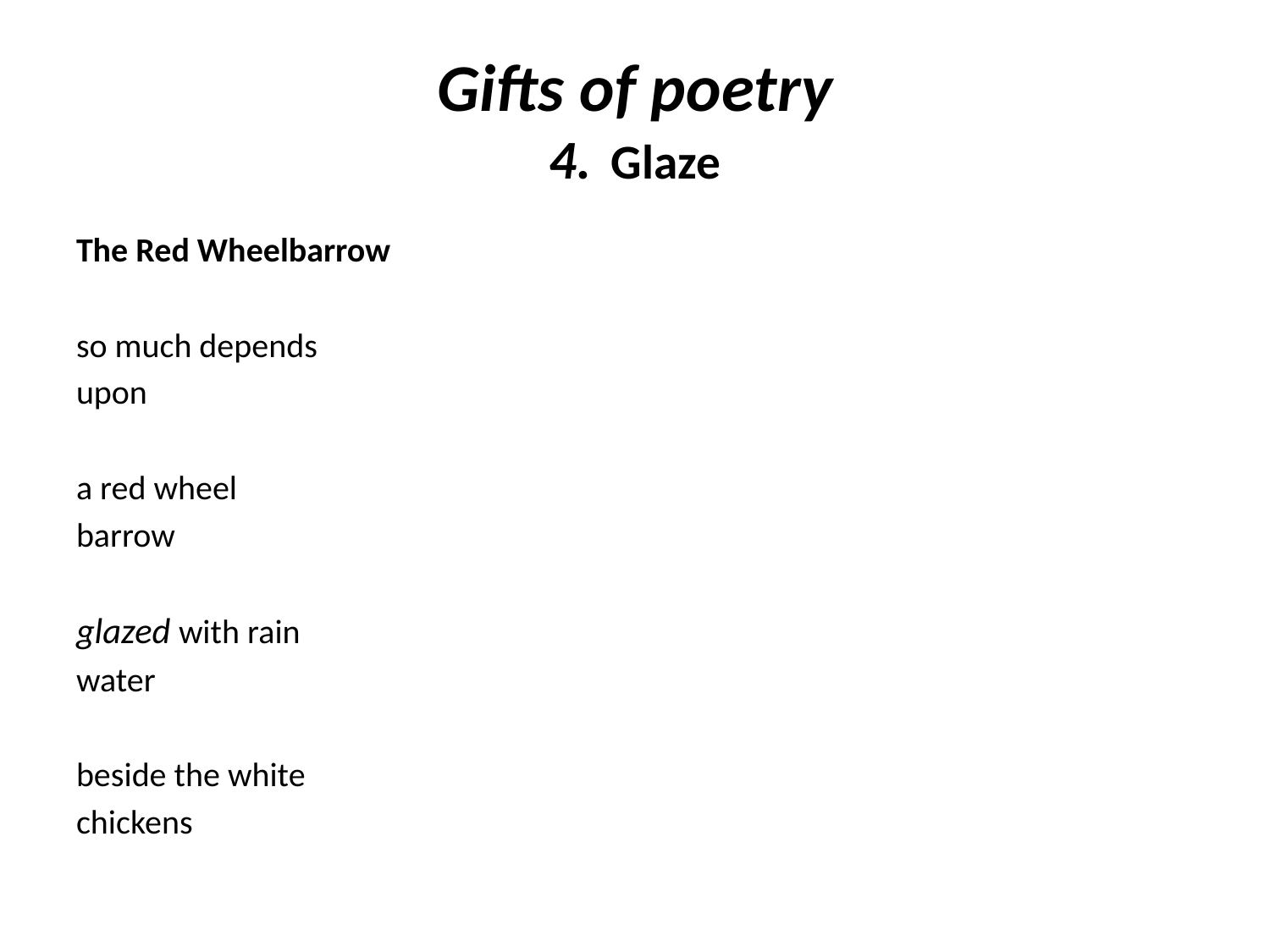

# Gifts of poetry 4.  Glaze
The Red Wheelbarrow

so much depends
upon

a red wheel
barrow

glazed with rain
water

beside the white
chickens